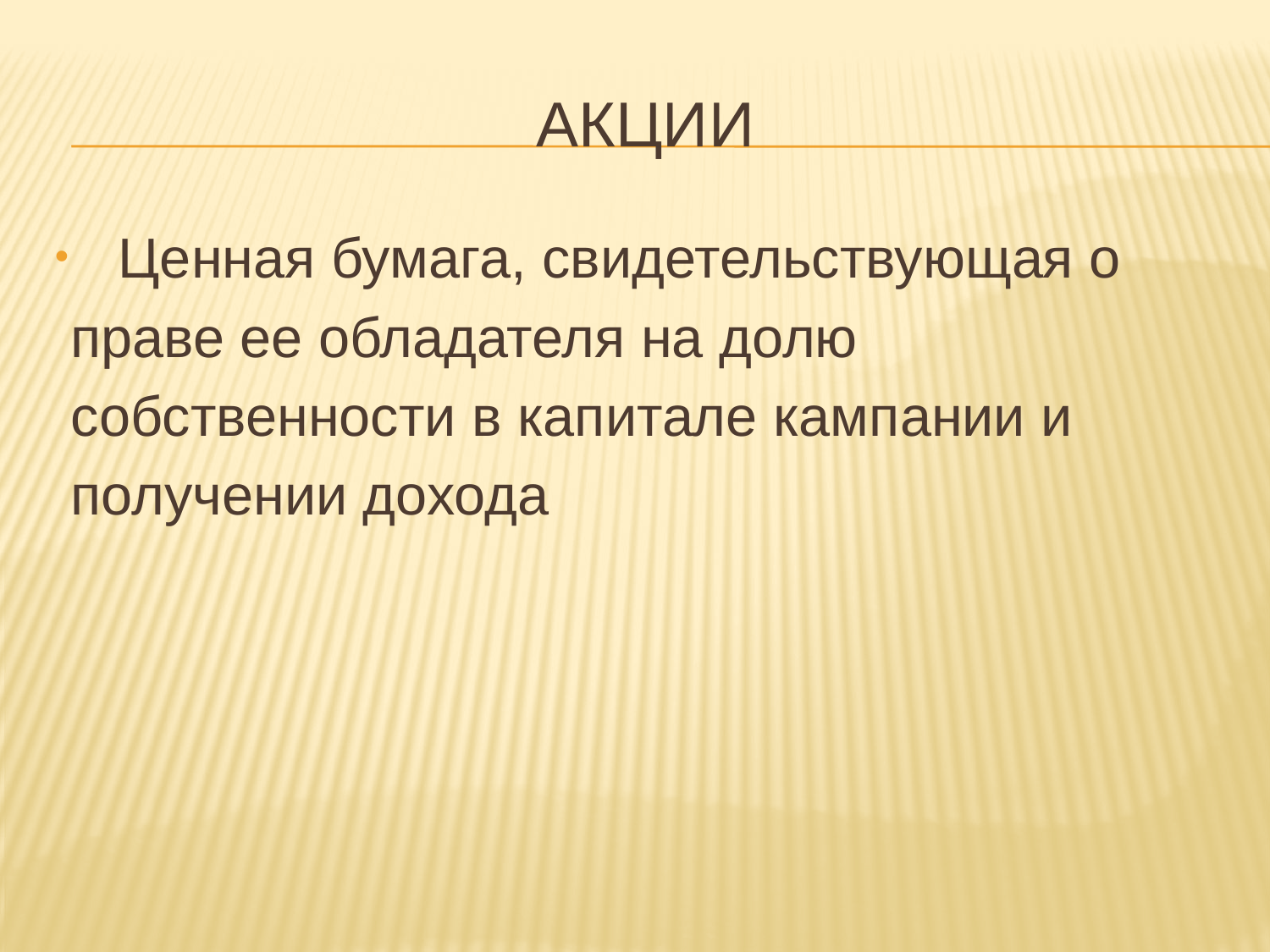

# Акции
 Ценная бумага, свидетельствующая о
 праве ее обладателя на долю
 собственности в капитале кампании и
 получении дохода